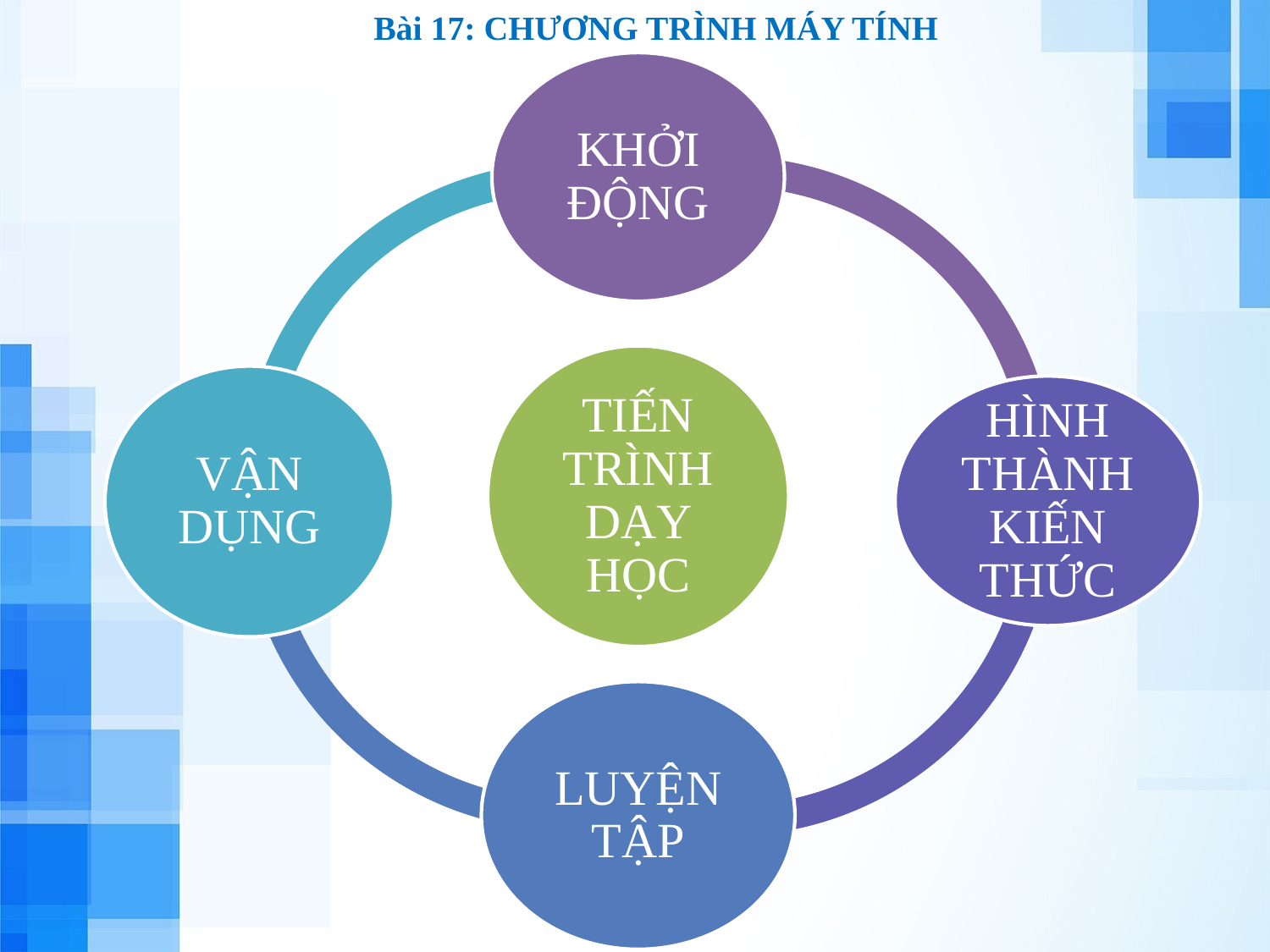

# Bài 17: CHƯƠNG TRÌNH MÁY TÍNH
TIẾN TRÌNH DẠY HỌC
KHỞI ĐỘNG
HÌNH THÀNH KIẾN THỨC
LUYỆN TẬP
VẬN DỤNG